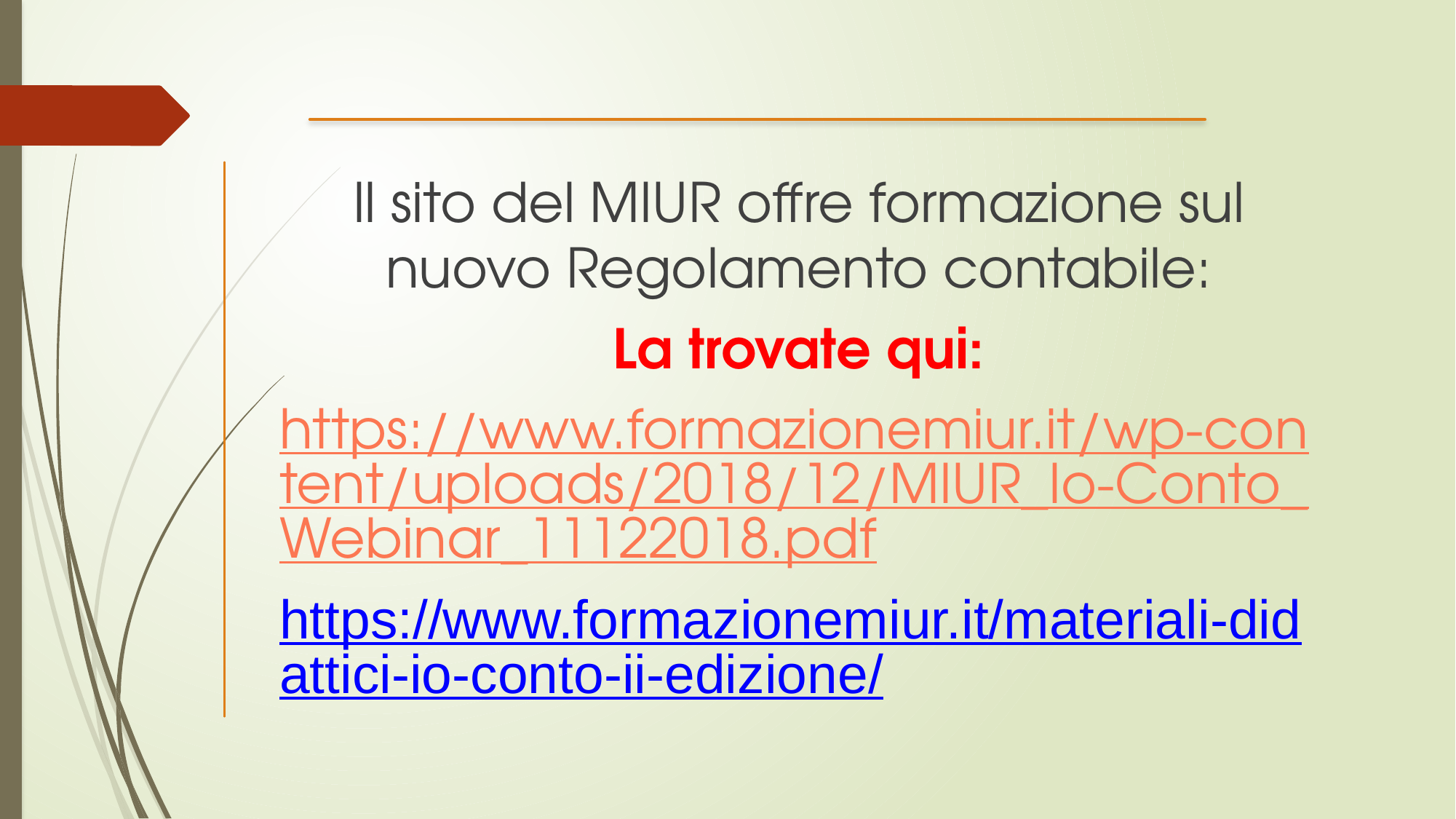

Il sito del MIUR offre formazione sul nuovo Regolamento contabile:
La trovate qui:
https://www.formazionemiur.it/wp-content/uploads/2018/12/MIUR_Io-Conto_Webinar_11122018.pdf
https://www.formazionemiur.it/materiali-didattici-io-conto-ii-edizione/